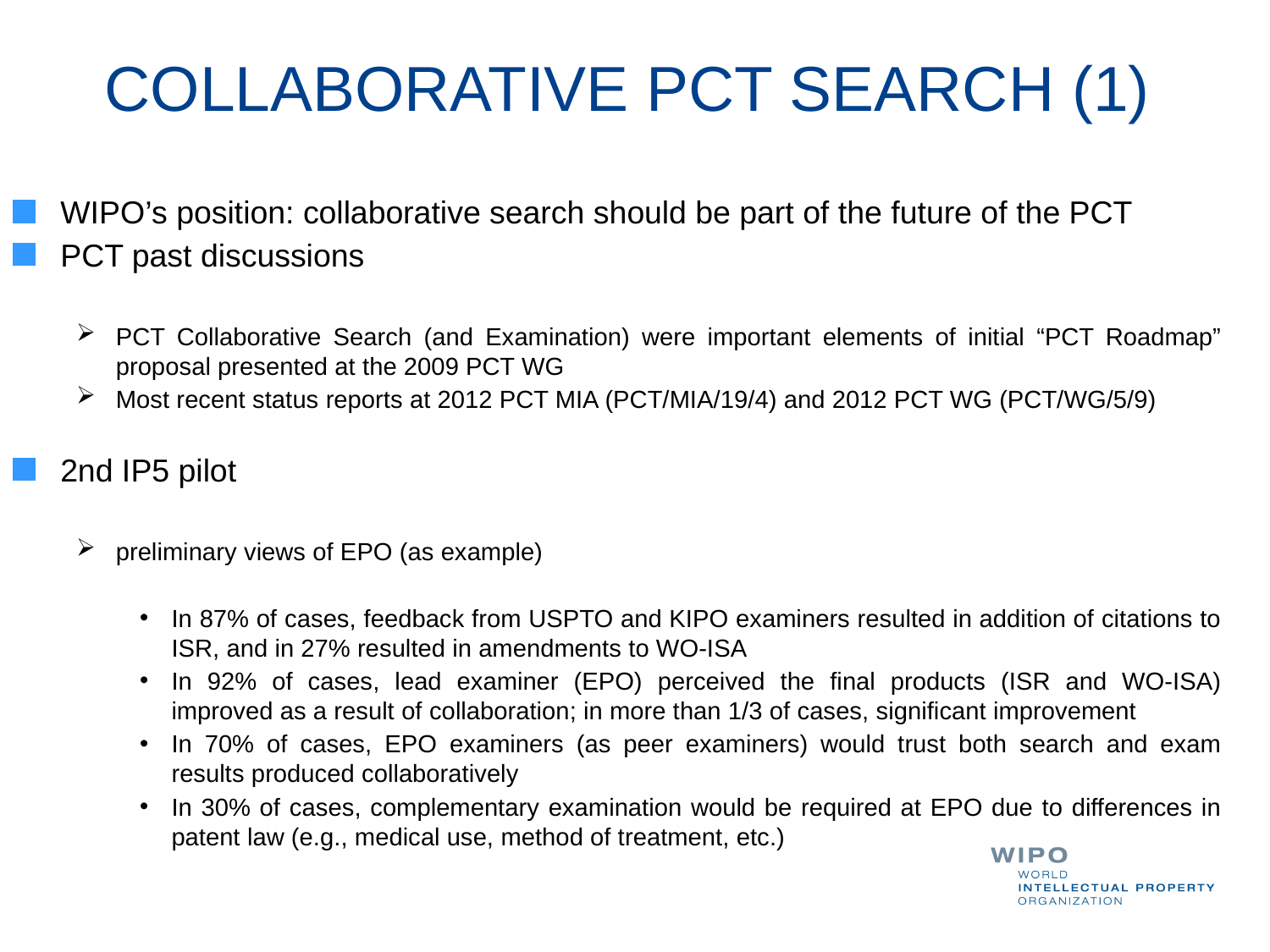

# COLLABORATIVE PCT SEARCH (1)
WIPO’s position: collaborative search should be part of the future of the PCT
PCT past discussions

PCT Collaborative Search (and Examination) were important elements of initial “PCT Roadmap” proposal presented at the 2009 PCT WG
Most recent status reports at 2012 PCT MIA (PCT/MIA/19/4) and 2012 PCT WG (PCT/WG/5/9)

2nd IP5 pilot

preliminary views of EPO (as example)

In 87% of cases, feedback from USPTO and KIPO examiners resulted in addition of citations to ISR, and in 27% resulted in amendments to WO-ISA
In 92% of cases, lead examiner (EPO) perceived the final products (ISR and WO-ISA) improved as a result of collaboration; in more than 1/3 of cases, significant improvement
In 70% of cases, EPO examiners (as peer examiners) would trust both search and exam results produced collaboratively
In 30% of cases, complementary examination would be required at EPO due to differences in patent law (e.g., medical use, method of treatment, etc.)